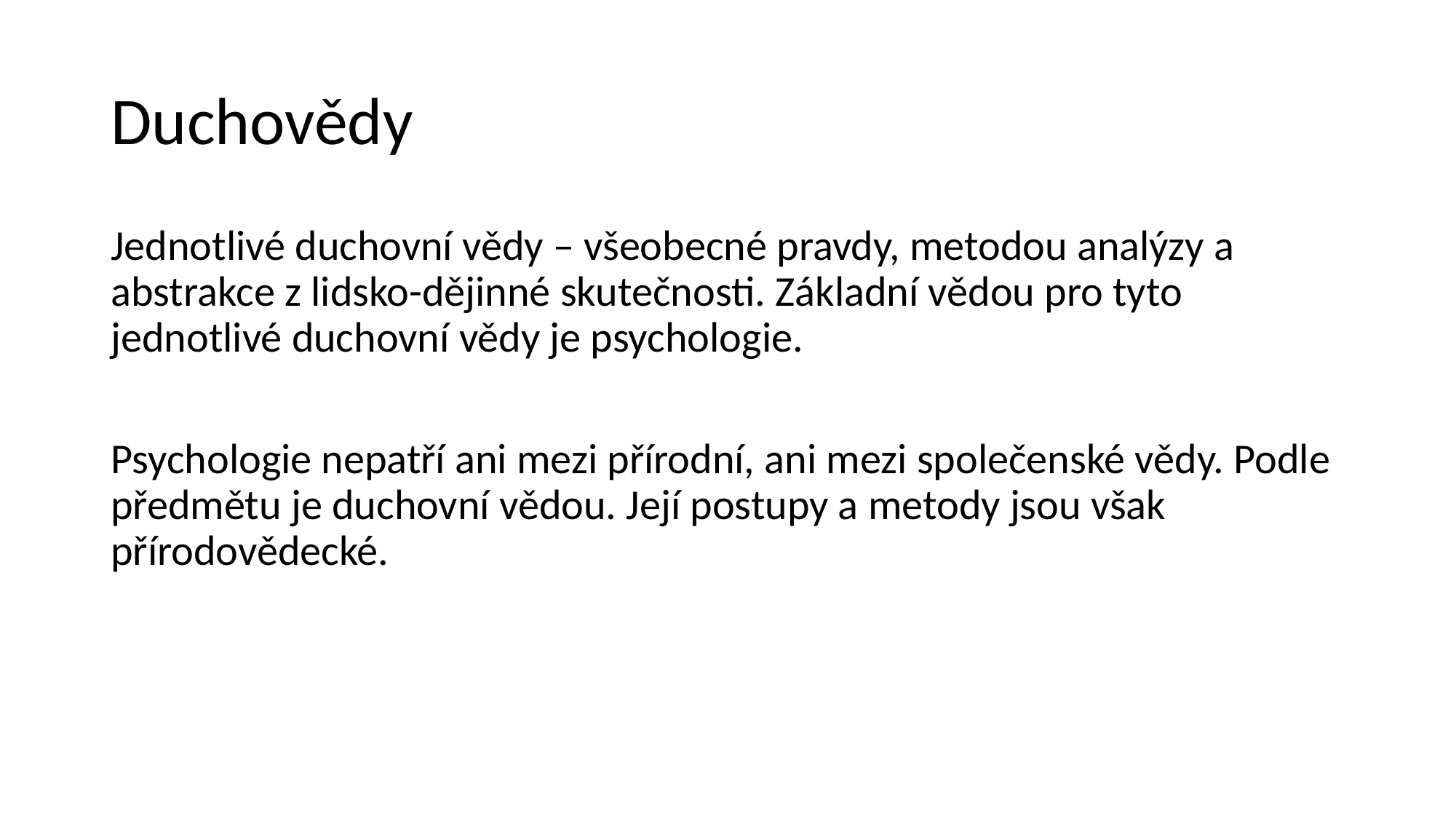

# Duchovědy
Jednotlivé duchovní vědy – všeobecné pravdy, metodou analýzy a abstrakce z lidsko-dějinné skutečnosti. Základní vědou pro tyto jednotlivé duchovní vědy je psychologie.

Psychologie nepatří ani mezi přírodní, ani mezi společenské vědy. Podle předmětu je duchovní vědou. Její postupy a metody jsou však přírodovědecké.